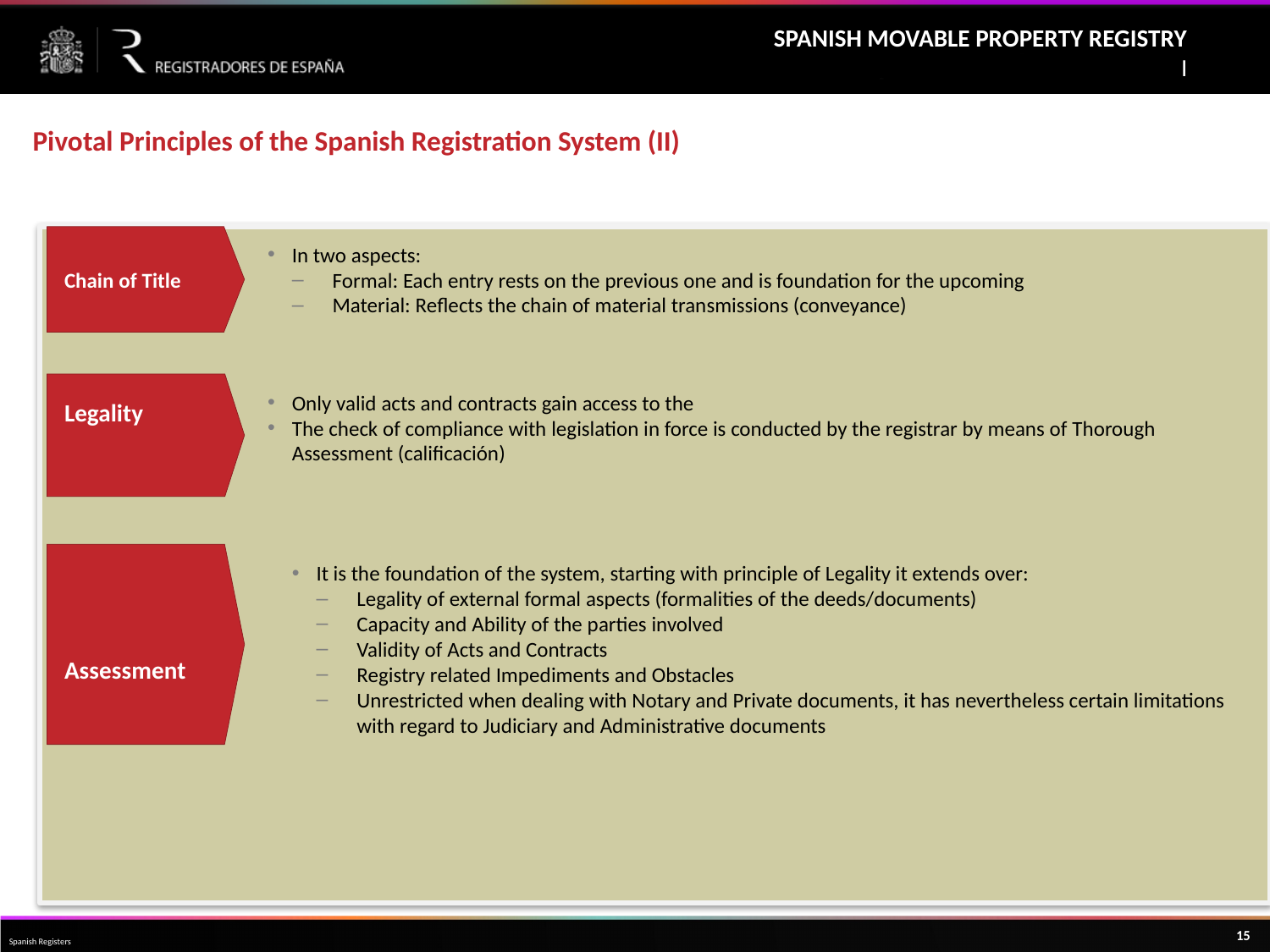

# SPANISH MOVABLE PROPERTY REGISTRY I
Pivotal Principles of the Spanish Registration System (II)
In two aspects:
Formal: Each entry rests on the previous one and is foundation for the upcoming
Material: Reflects the chain of material transmissions (conveyance)

Chain of Title
Only valid acts and contracts gain access to the
The check of compliance with legislation in force is conducted by the registrar by means of Thorough Assessment (calificación)

Legality

It is the foundation of the system, starting with principle of Legality it extends over:
Legality of external formal aspects (formalities of the deeds/documents)
Capacity and Ability of the parties involved
Validity of Acts and Contracts
Registry related Impediments and Obstacles
Unrestricted when dealing with Notary and Private documents, it has nevertheless certain limitations with regard to Judiciary and Administrative documents

Assessment
9
9